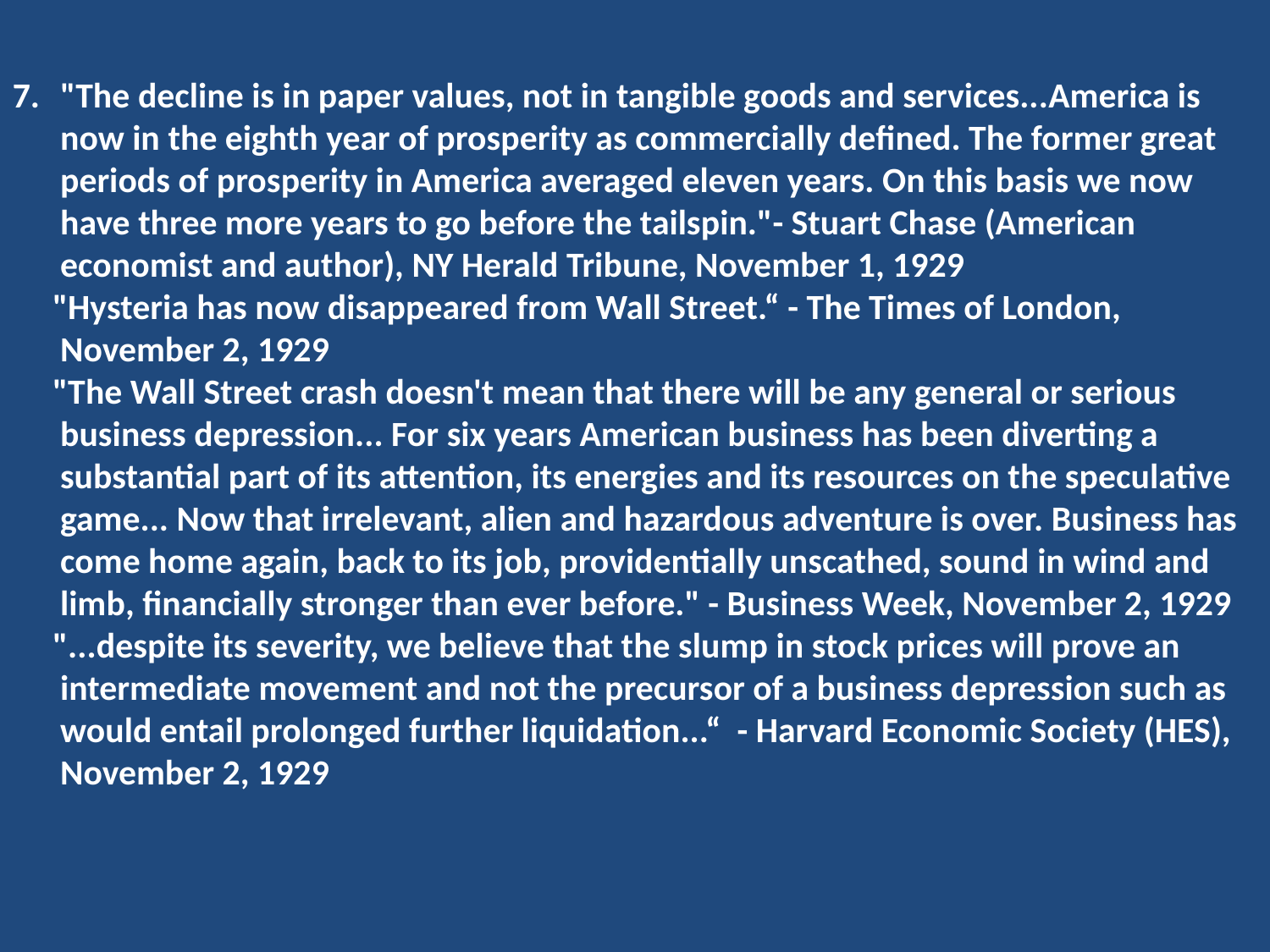

"The decline is in paper values, not in tangible goods and services...America is now in the eighth year of prosperity as commercially defined. The former great periods of prosperity in America averaged eleven years. On this basis we now have three more years to go before the tailspin."- Stuart Chase (American economist and author), NY Herald Tribune, November 1, 1929
     "Hysteria has now disappeared from Wall Street.“ - The Times of London, November 2, 1929
     "The Wall Street crash doesn't mean that there will be any general or serious business depression... For six years American business has been diverting a substantial part of its attention, its energies and its resources on the speculative game... Now that irrelevant, alien and hazardous adventure is over. Business has come home again, back to its job, providentially unscathed, sound in wind and limb, financially stronger than ever before." - Business Week, November 2, 1929
     "...despite its severity, we believe that the slump in stock prices will prove an intermediate movement and not the precursor of a business depression such as would entail prolonged further liquidation...“  - Harvard Economic Society (HES), November 2, 1929